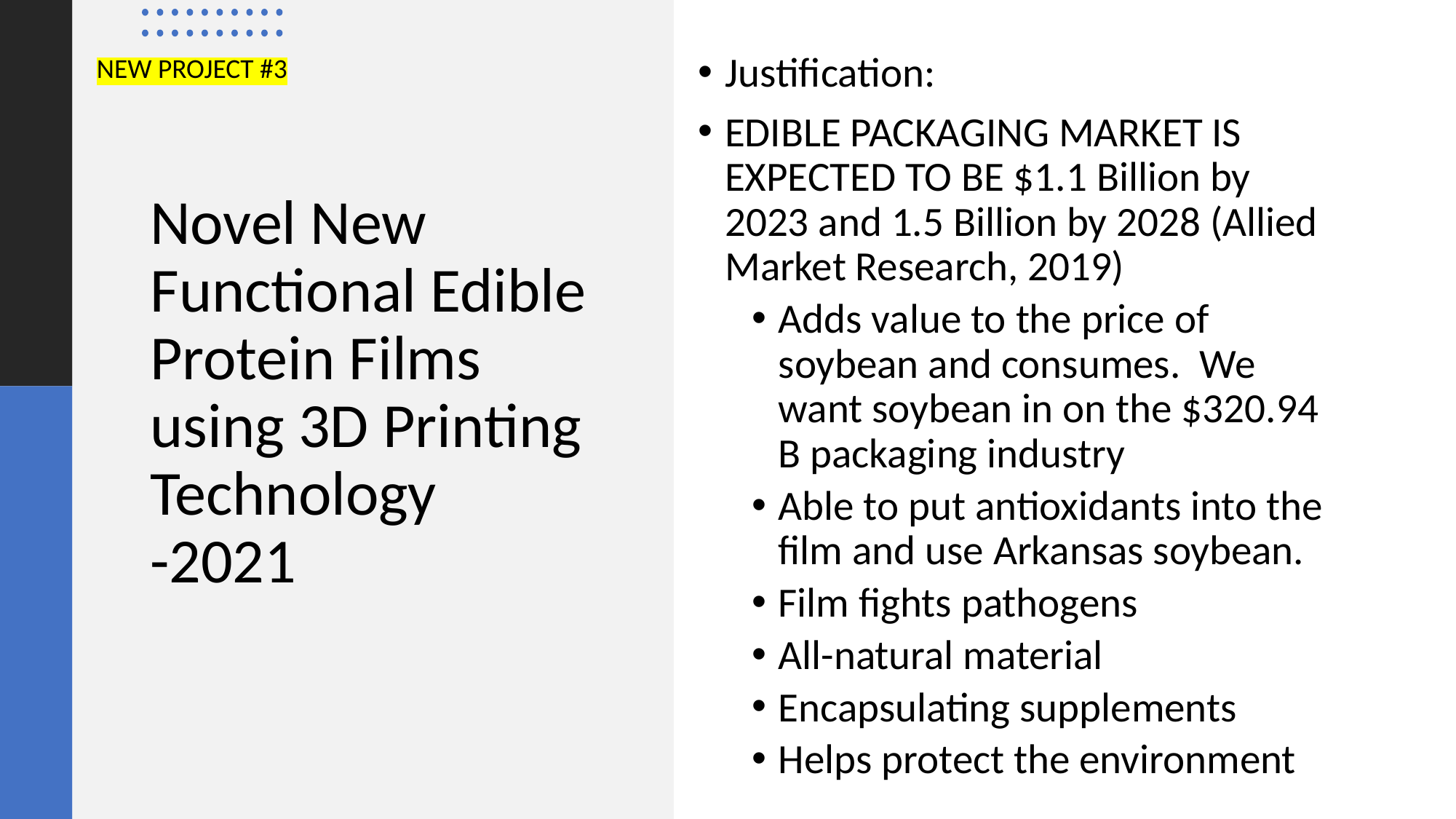

NEW PROJECT #3
Justification:
EDIBLE PACKAGING MARKET IS EXPECTED TO BE $1.1 Billion by 2023 and 1.5 Billion by 2028 (Allied Market Research, 2019)
Adds value to the price of soybean and consumes.  We want soybean in on the $320.94 B packaging industry
Able to put antioxidants into the film and use Arkansas soybean.
Film fights pathogens
All-natural material
Encapsulating supplements
Helps protect the environment

# Novel New Functional Edible Protein Films using 3D Printing Technology -2021